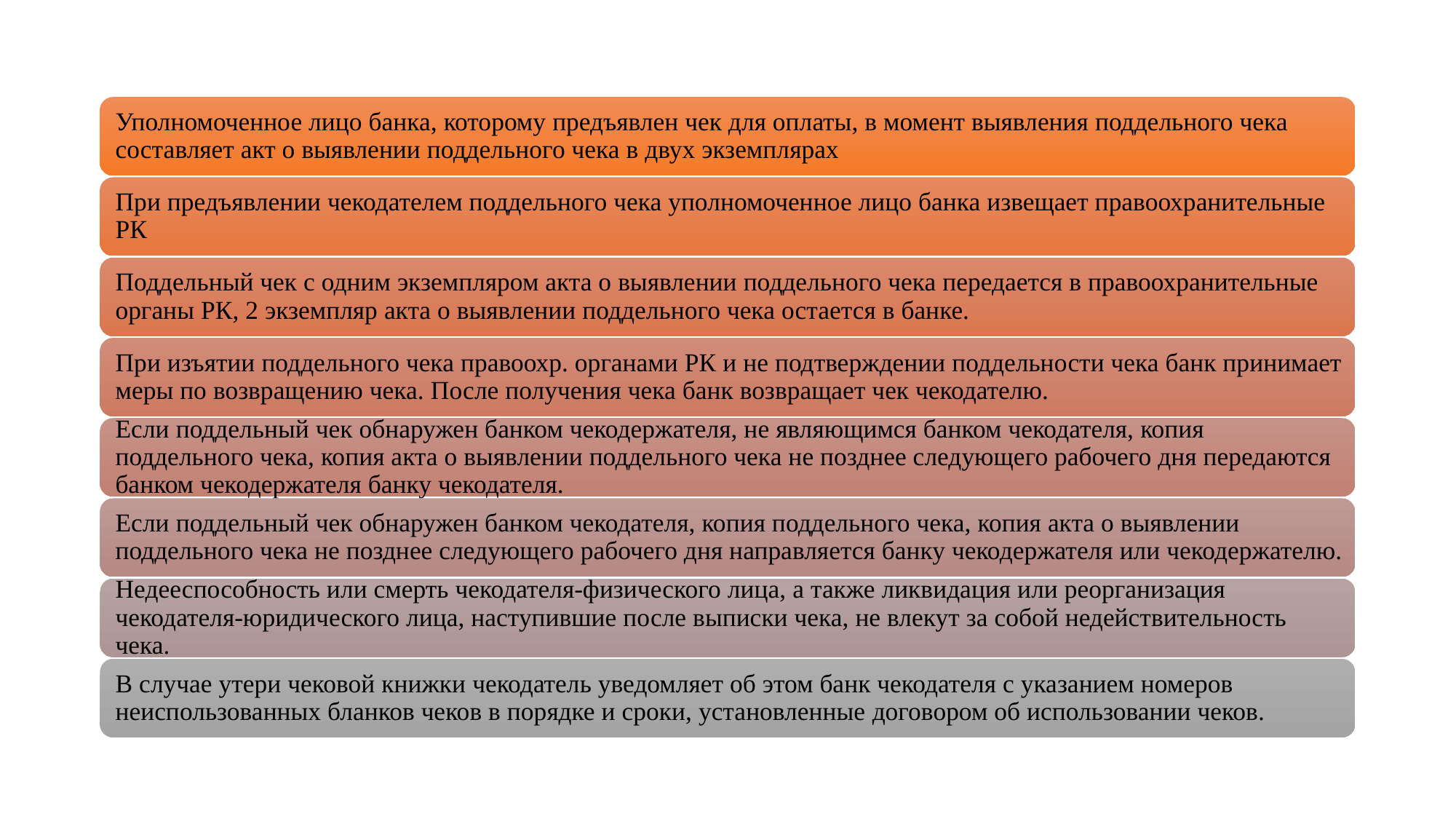

Уполномоченное лицо банка, которому предъявлен чек для оплаты, в момент выявления поддельного чека составляет акт о выявлении поддельного чека в двух экземплярах
При предъявлении чекодателем поддельного чека уполномоченное лицо банка извещает правоохранительные РК
Поддельный чек с одним экземпляром акта о выявлении поддельного чека передается в правоохранительные органы РК, 2 экземпляр акта о выявлении поддельного чека остается в банке.
При изъятии поддельного чека правоохр. органами РК и не подтверждении поддельности чека банк принимает меры по возвращению чека. После получения чека банк возвращает чек чекодателю.
Если поддельный чек обнаружен банком чекодержателя, не являющимся банком чекодателя, копия поддельного чека, копия акта о выявлении поддельного чека не позднее следующего рабочего дня передаются банком чекодержателя банку чекодателя.
Если поддельный чек обнаружен банком чекодателя, копия поддельного чека, копия акта о выявлении поддельного чека не позднее следующего рабочего дня направляется банку чекодержателя или чекодержателю.
Недееспособность или смерть чекодателя-физического лица, а также ликвидация или реорганизация чекодателя-юридического лица, наступившие после выписки чека, не влекут за собой недействительность чека.
В случае утери чековой книжки чекодатель уведомляет об этом банк чекодателя с указанием номеров неиспользованных бланков чеков в порядке и сроки, установленные договором об использовании чеков.